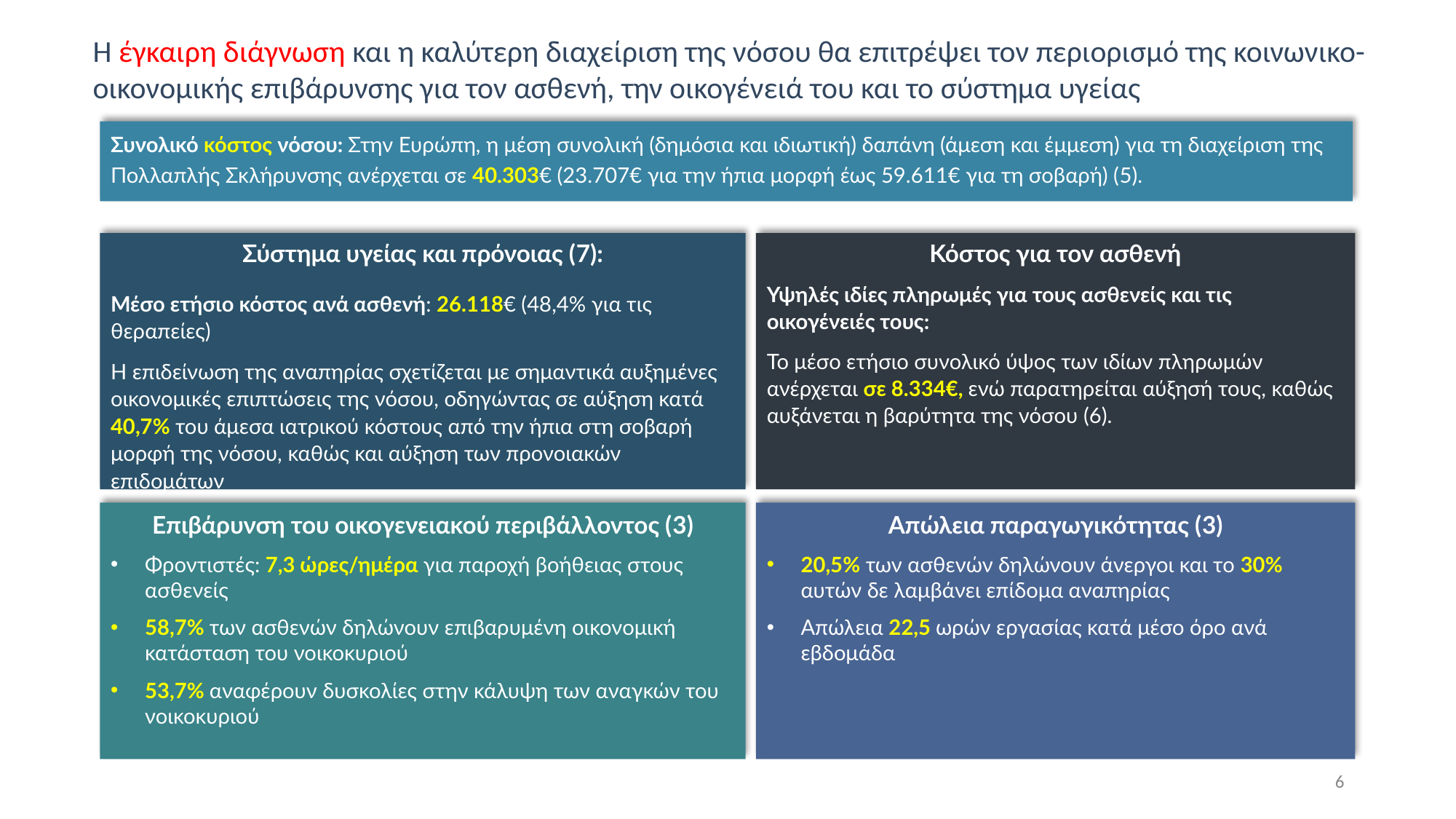

Η έγκαιρη διάγνωση και η καλύτερη διαχείριση της νόσου θα επιτρέψει τον περιορισμό της κοινωνικο-οικονομικής επιβάρυνσης για τον ασθενή, την οικογένειά του και το σύστημα υγείας
Συνολικό κόστος νόσου: Στην Ευρώπη, η μέση συνολική (δημόσια και ιδιωτική) δαπάνη (άμεση και έμμεση) για τη διαχείριση της Πολλαπλής Σκλήρυνσης ανέρχεται σε 40.303€ (23.707€ για την ήπια μορφή έως 59.611€ για τη σοβαρή) (5).
Σύστημα υγείας και πρόνοιας (7):
Μέσο ετήσιο κόστος ανά ασθενή: 26.118€ (48,4% για τις θεραπείες)
Η επιδείνωση της αναπηρίας σχετίζεται με σημαντικά αυξημένες οικονομικές επιπτώσεις της νόσου, οδηγώντας σε αύξηση κατά 40,7% του άμεσα ιατρικού κόστους από την ήπια στη σοβαρή μορφή της νόσου, καθώς και αύξηση των προνοιακών επιδομάτων
Κόστος για τον ασθενή
Υψηλές ιδίες πληρωμές για τους ασθενείς και τις οικογένειές τους:
Το μέσο ετήσιο συνολικό ύψος των ιδίων πληρωμών ανέρχεται σε 8.334€, ενώ παρατηρείται αύξησή τους, καθώς αυξάνεται η βαρύτητα της νόσου (6).
Επιβάρυνση του οικογενειακού περιβάλλοντος (3)
Φροντιστές: 7,3 ώρες/ημέρα για παροχή βοήθειας στους ασθενείς
58,7% των ασθενών δηλώνουν επιβαρυμένη οικονομική κατάσταση του νοικοκυριού
53,7% αναφέρουν δυσκολίες στην κάλυψη των αναγκών του νοικοκυριού
Απώλεια παραγωγικότητας (3)
20,5% των ασθενών δηλώνουν άνεργοι και το 30% αυτών δε λαμβάνει επίδομα αναπηρίας
Απώλεια 22,5 ωρών εργασίας κατά μέσο όρο ανά εβδομάδα
6